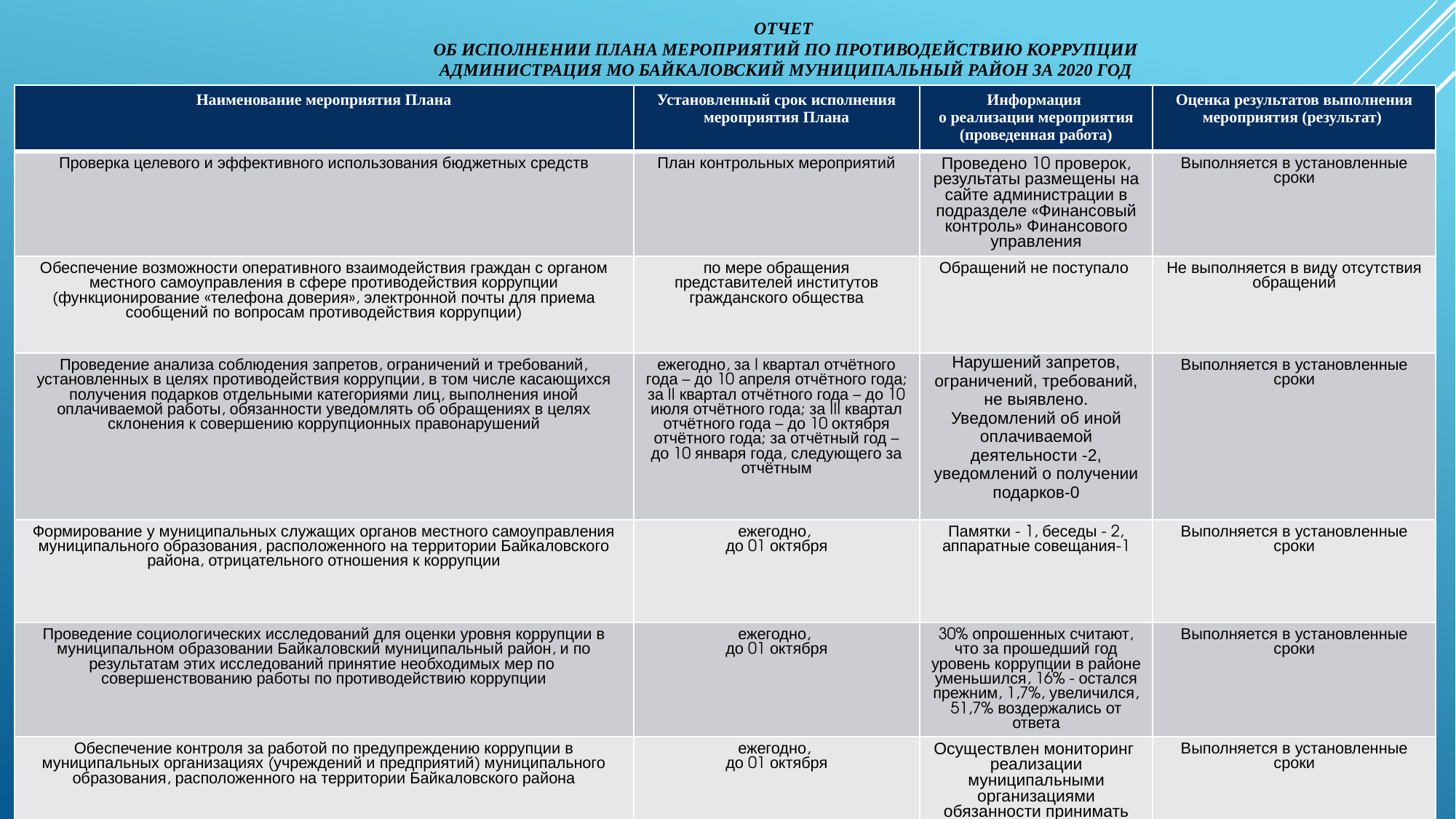

# Отчет об исполнении плана мероприятий по противодействию коррупции Администрация МО Байкаловский муниципальный район за 2020 год
| Наименование мероприятия Плана | Установленный срок исполнения мероприятия Плана | Информация о реализации мероприятия (проведенная работа) | Оценка результатов выполнения мероприятия (результат) |
| --- | --- | --- | --- |
| Проверка целевого и эффективного использования бюджетных средств | План контрольных мероприятий | Проведено 10 проверок, результаты размещены на сайте администрации в подразделе «Финансовый контроль» Финансового управления | Выполняется в установленные сроки |
| Обеспечение возможности оперативного взаимодействия граждан с органом местного самоуправления в сфере противодействия коррупции (функционирование «телефона доверия», электронной почты для приема сообщений по вопросам противодействия коррупции) | по мере обращения представителей институтов гражданского общества | Обращений не поступало | Не выполняется в виду отсутствия обращений |
| Проведение анализа соблюдения запретов, ограничений и требований, установленных в целях противодействия коррупции, в том числе касающихся получения подарков отдельными категориями лиц, выполнения иной оплачиваемой работы, обязанности уведомлять об обращениях в целях склонения к совершению коррупционных правонарушений | ежегодно, за I квартал отчётного года – до 10 апреля отчётного года; за II квартал отчётного года – до 10 июля отчётного года; за III квартал отчётного года – до 10 октября отчётного года; за отчётный год – до 10 января года, следующего за отчётным | Нарушений запретов, ограничений, требований, не выявлено. Уведомлений об иной оплачиваемой деятельности -2, уведомлений о получении подарков-0 | Выполняется в установленные сроки |
| Формирование у муниципальных служащих органов местного самоуправления муниципального образования, расположенного на территории Байкаловского района, отрицательного отношения к коррупции | ежегодно, до 01 октября | Памятки - 1, беседы - 2, аппаратные совещания-1 | Выполняется в установленные сроки |
| Проведение социологических исследований для оценки уровня коррупции в муниципальном образовании Байкаловский муниципальный район, и по результатам этих исследований принятие необходимых мер по совершенствованию работы по противодействию коррупции | ежегодно, до 01 октября | 30% опрошенных считают, что за прошедший год уровень коррупции в районе уменьшился, 16% - остался прежним, 1,7%, увеличился, 51,7% воздержались от ответа | Выполняется в установленные сроки |
| Обеспечение контроля за работой по предупреждению коррупции в муниципальных организациях (учреждений и предприятий) муниципального образования, расположенного на территории Байкаловского района | ежегодно, до 01 октября | Осуществлен мониторинг реализации муниципальными организациями обязанности принимать меры по предупреждению коррупции посредством запроса информации по установленной форме. Предоставлена отчетность муниципальными учреждениями. | Выполняется в установленные сроки |